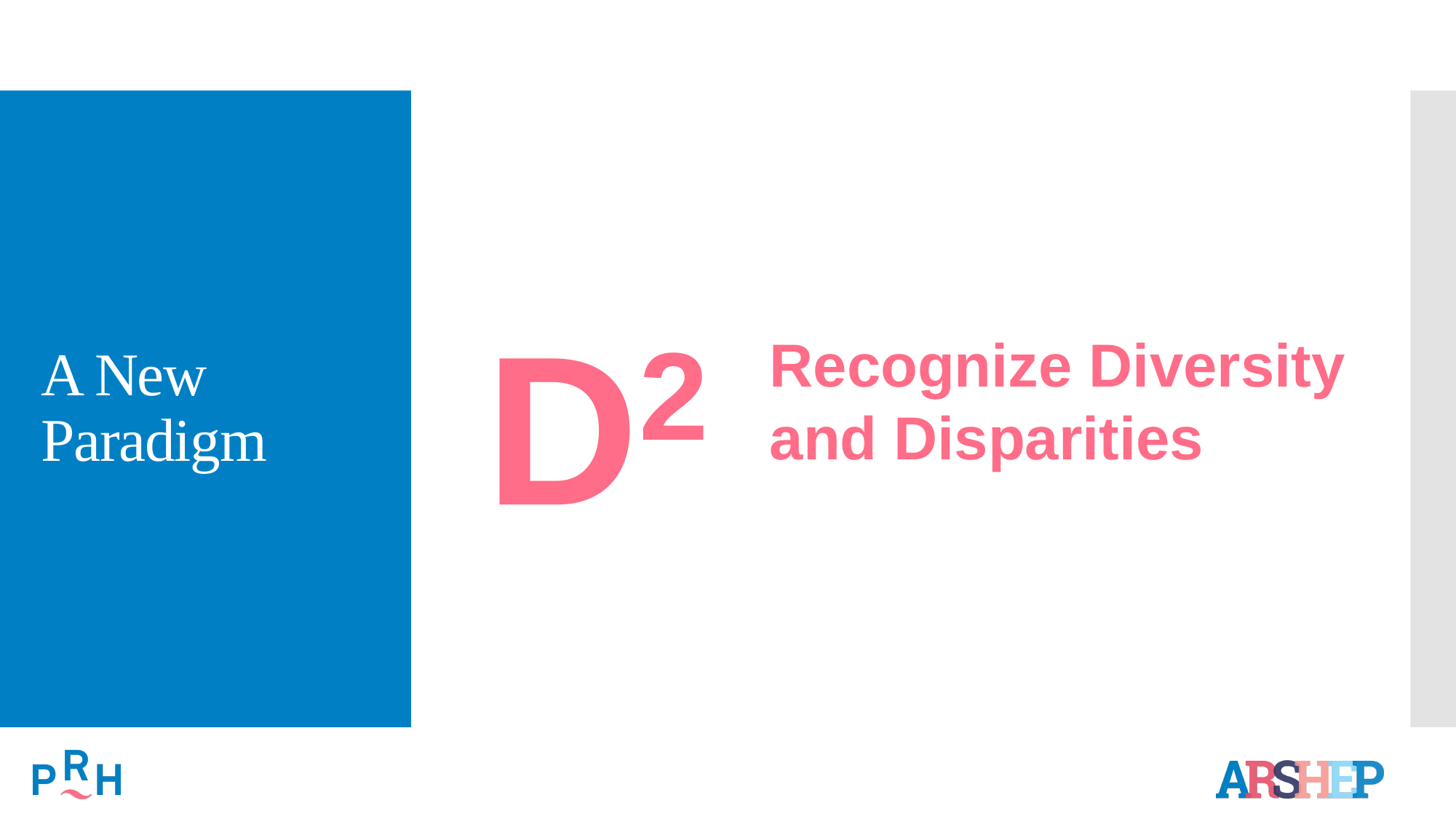

# A New Paradigm
D2
Recognize Diversity
and Disparities